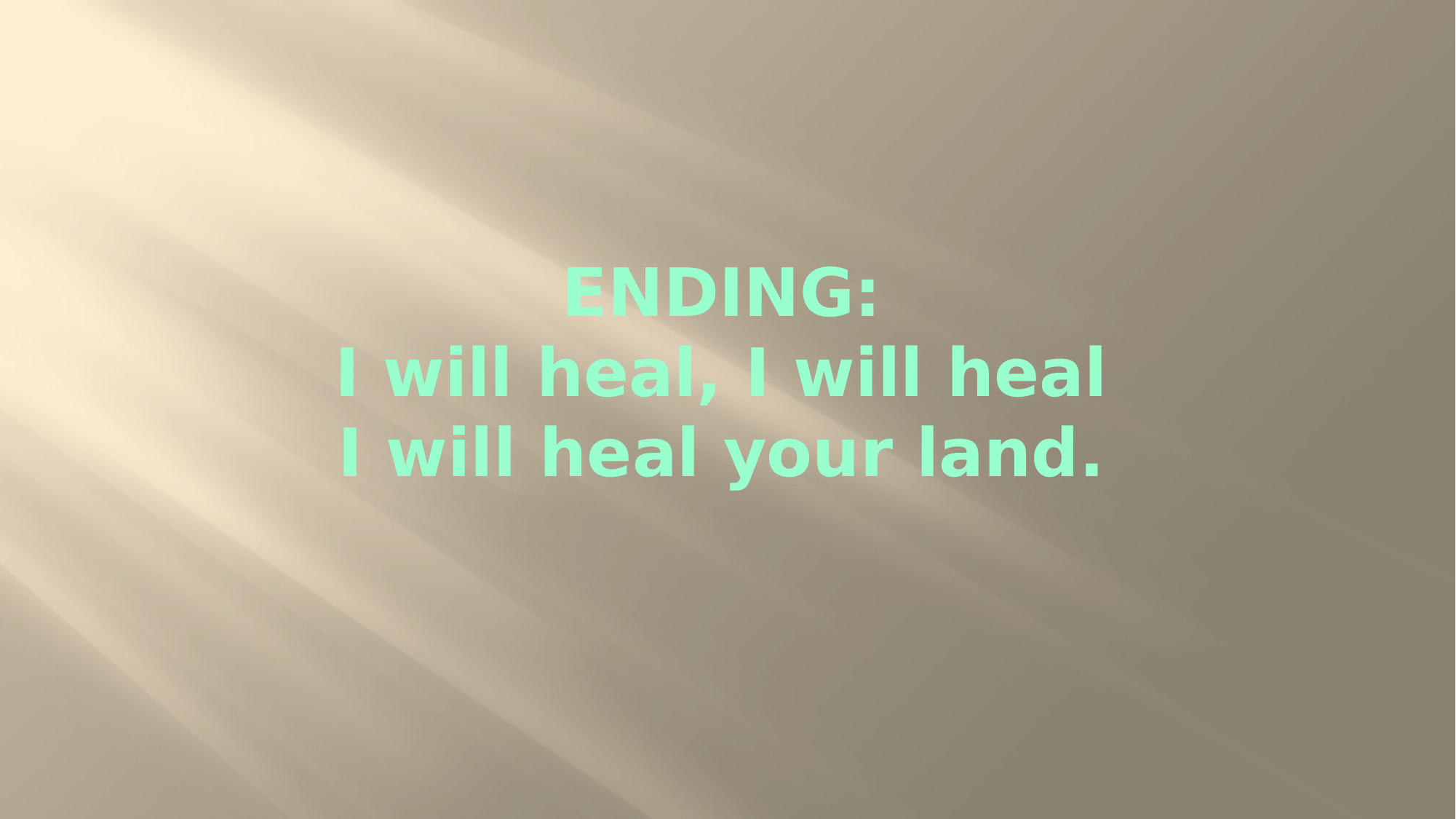

# ENDING: I will heal, I will heal I will heal your land.